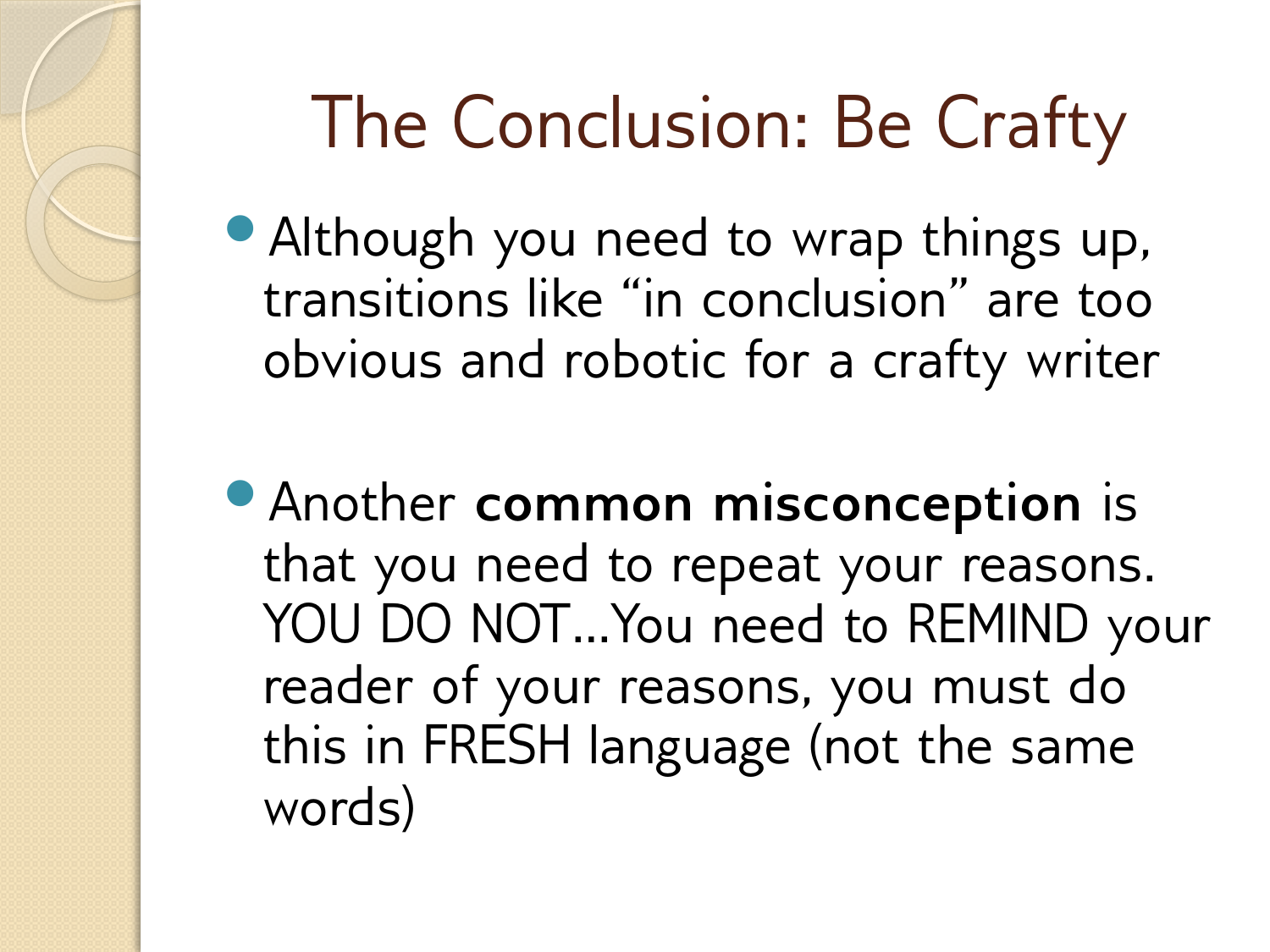

# The Conclusion: Be Crafty
Although you need to wrap things up, transitions like “in conclusion” are too obvious and robotic for a crafty writer

Another common misconception is that you need to repeat your reasons.  YOU DO NOT…You need to REMIND your reader of your reasons, you must do this in FRESH language (not the same words)